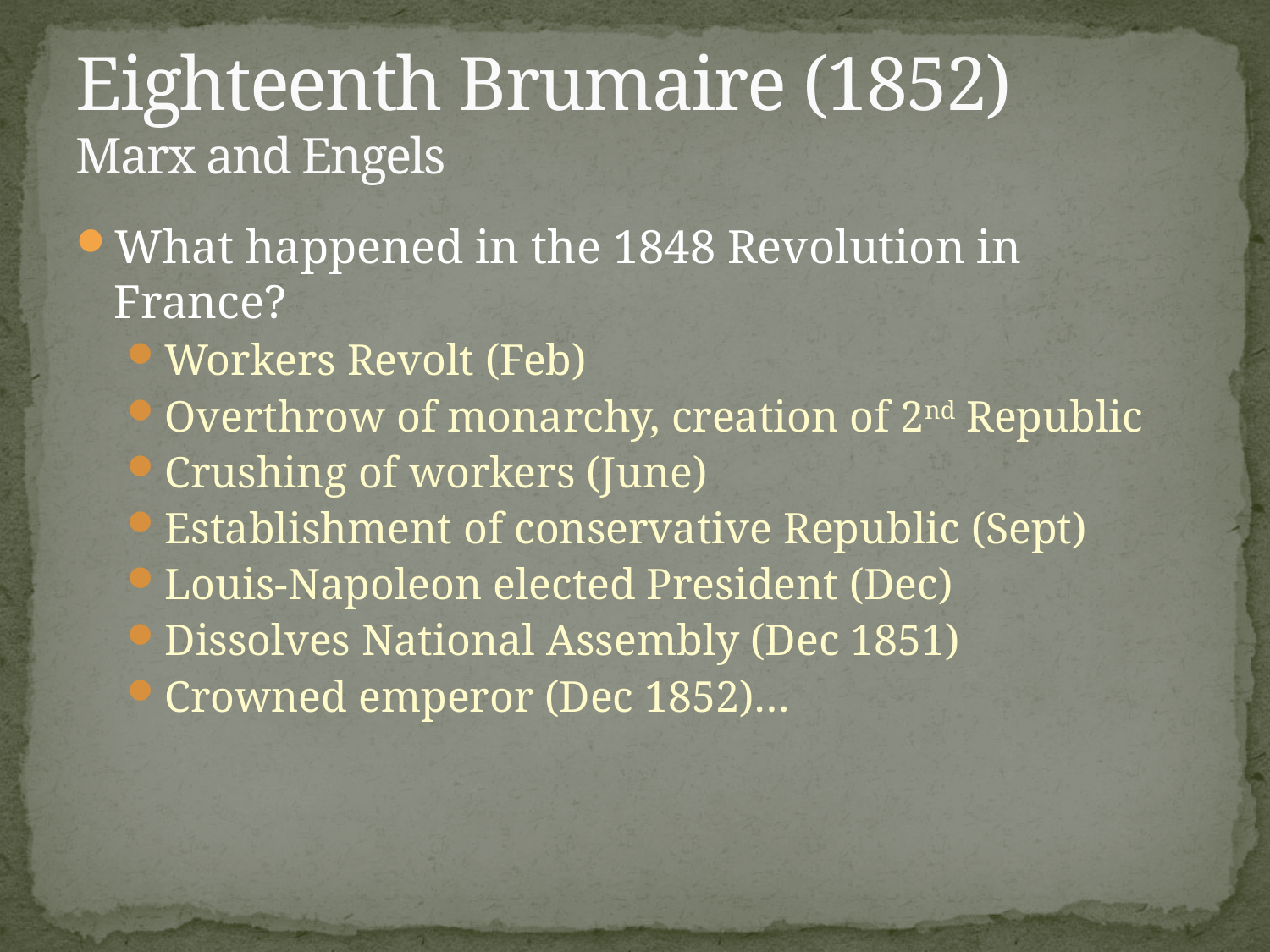

# Eighteenth Brumaire (1852) Marx and Engels
What happened in the 1848 Revolution in France?
Workers Revolt (Feb)
Overthrow of monarchy, creation of 2nd Republic
Crushing of workers (June)
Establishment of conservative Republic (Sept)
Louis-Napoleon elected President (Dec)
Dissolves National Assembly (Dec 1851)
Crowned emperor (Dec 1852)…